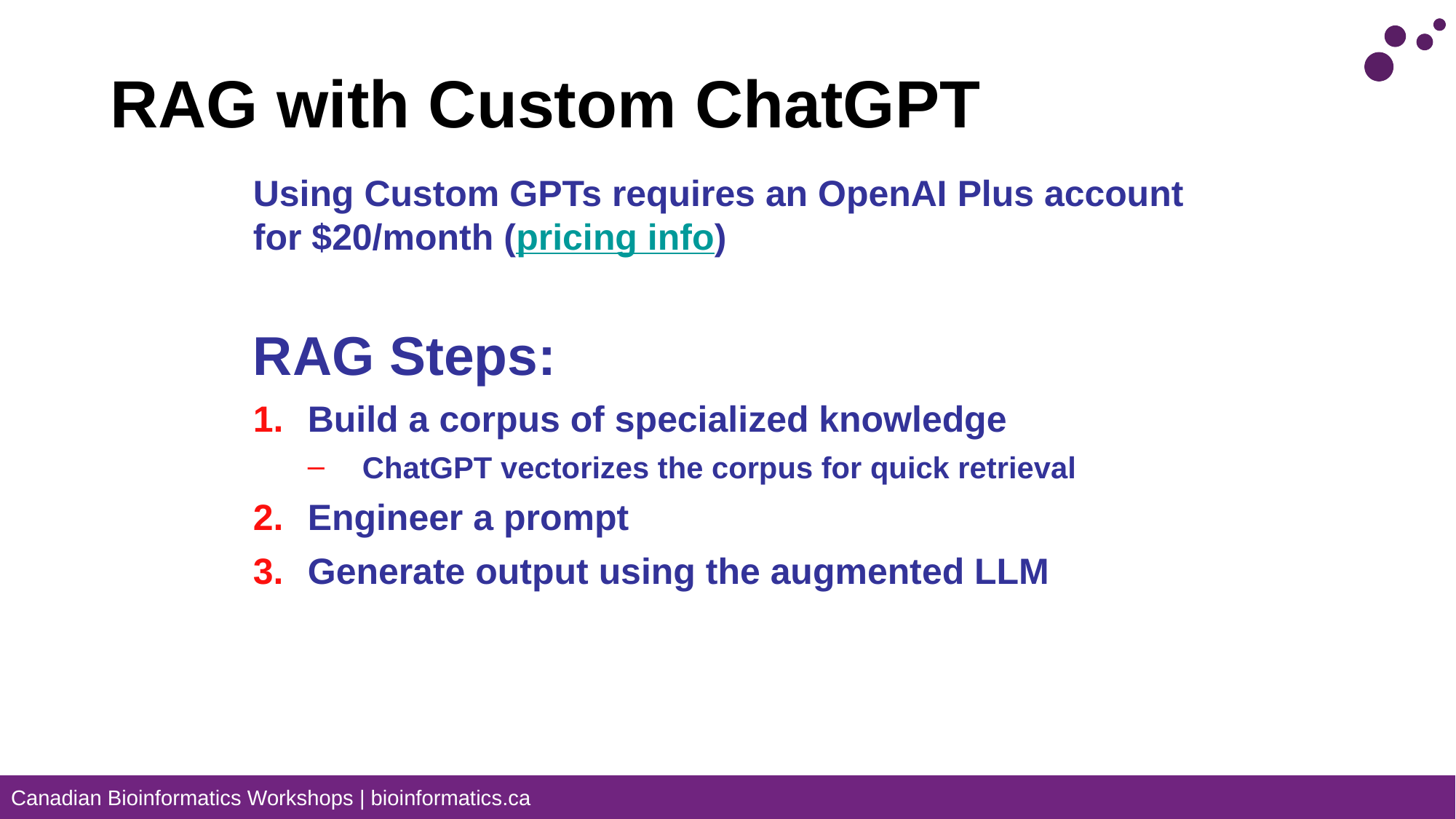

# RAG with Custom ChatGPT
Using Custom GPTs requires an OpenAI Plus account for $20/month (pricing info)

RAG Steps:
Build a corpus of specialized knowledge
ChatGPT vectorizes the corpus for quick retrieval
Engineer a prompt
Generate output using the augmented LLM